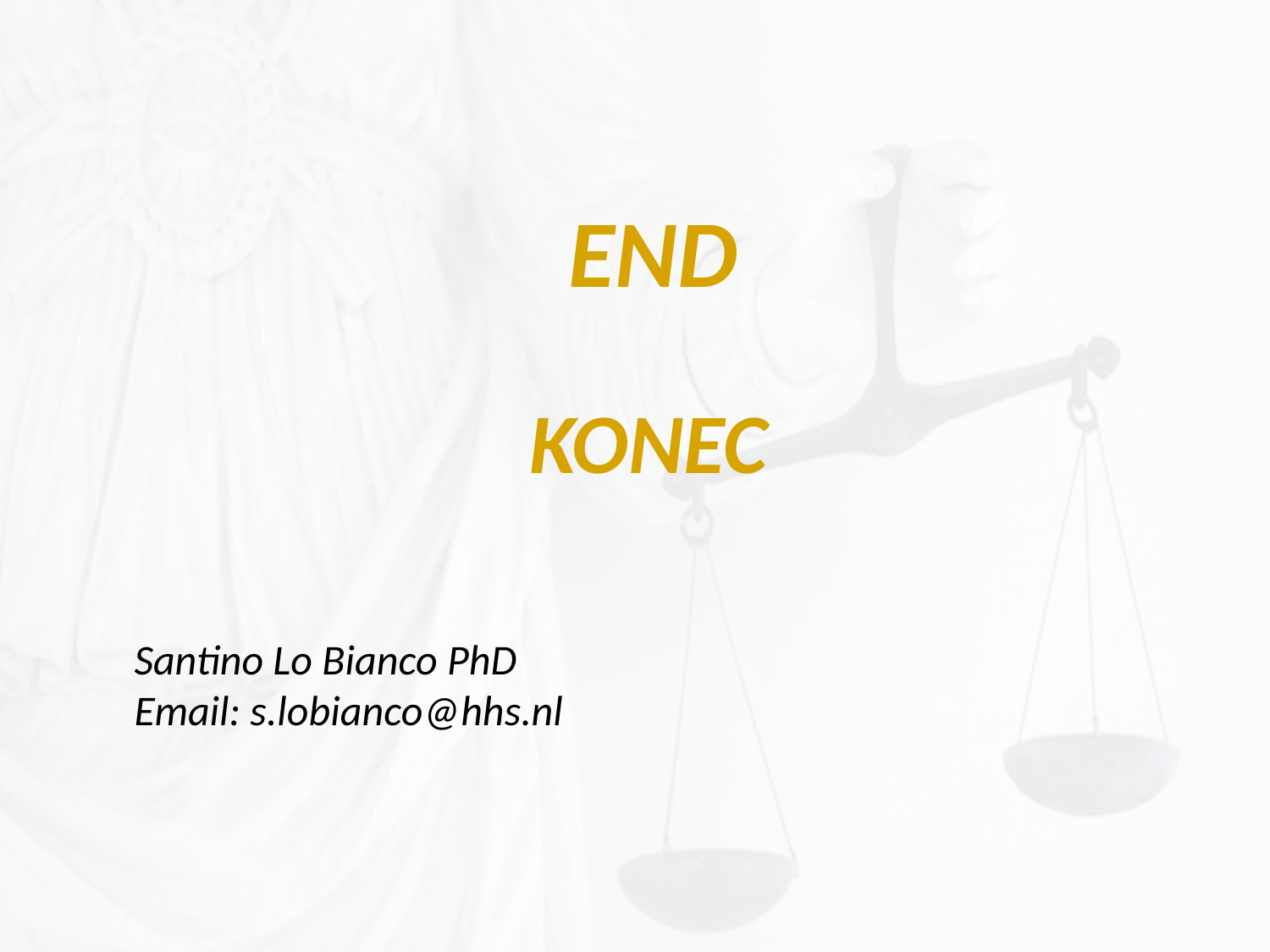

END

KONEC

Santino Lo Bianco PhD
Email: s.lobianco@hhs.nl